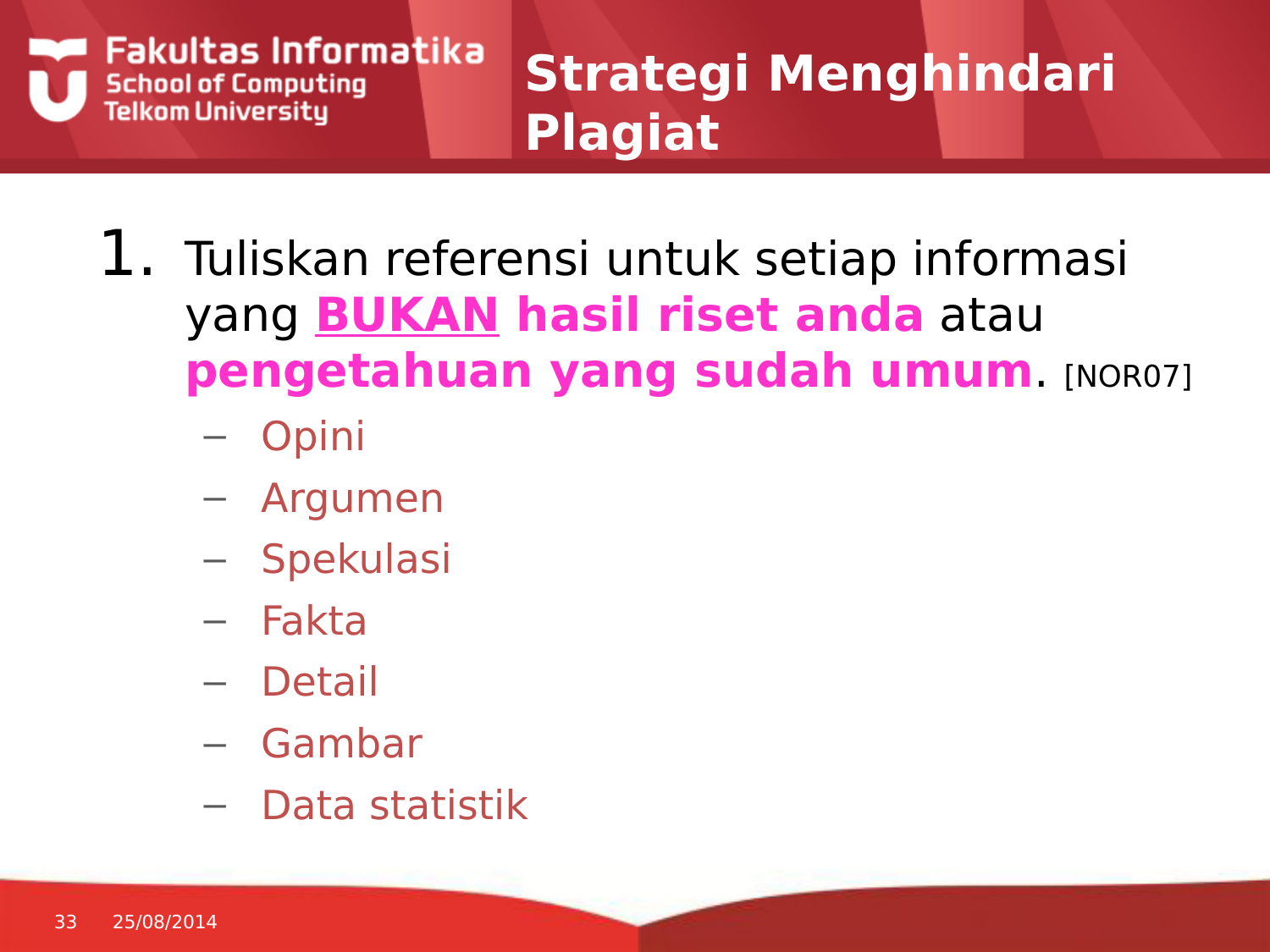

# Strategi Menghindari Plagiat
Tuliskan referensi untuk setiap informasi yang BUKAN hasil riset anda atau pengetahuan yang sudah umum. [NOR07]
Opini
Argumen
Spekulasi
Fakta
Detail
Gambar
Data statistik
33
25/08/2014